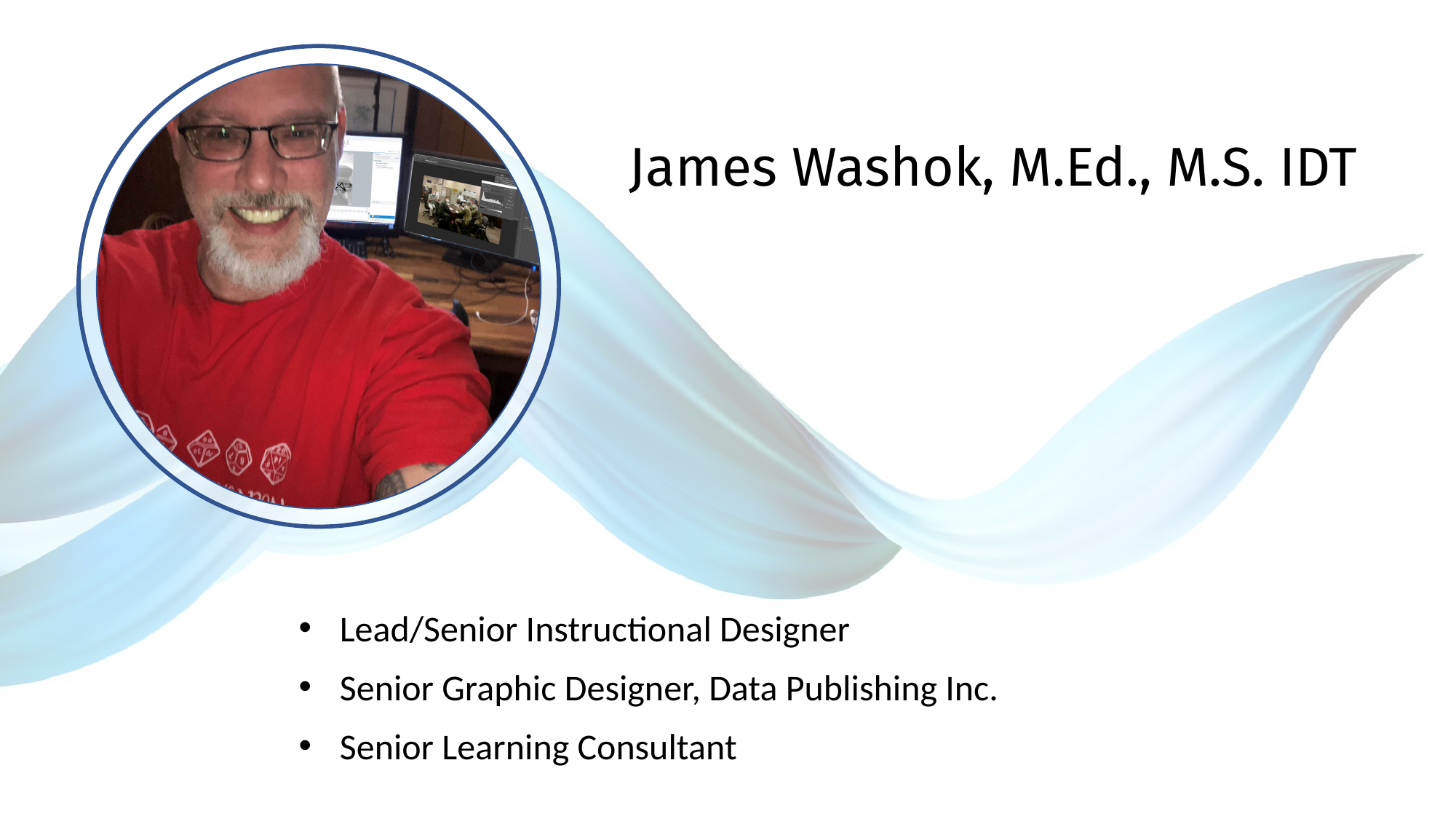

# James Washok, M.Ed., M.S. IDT
Lead/Senior Instructional Designer
Senior Graphic Designer, Data Publishing Inc.
Senior Learning Consultant